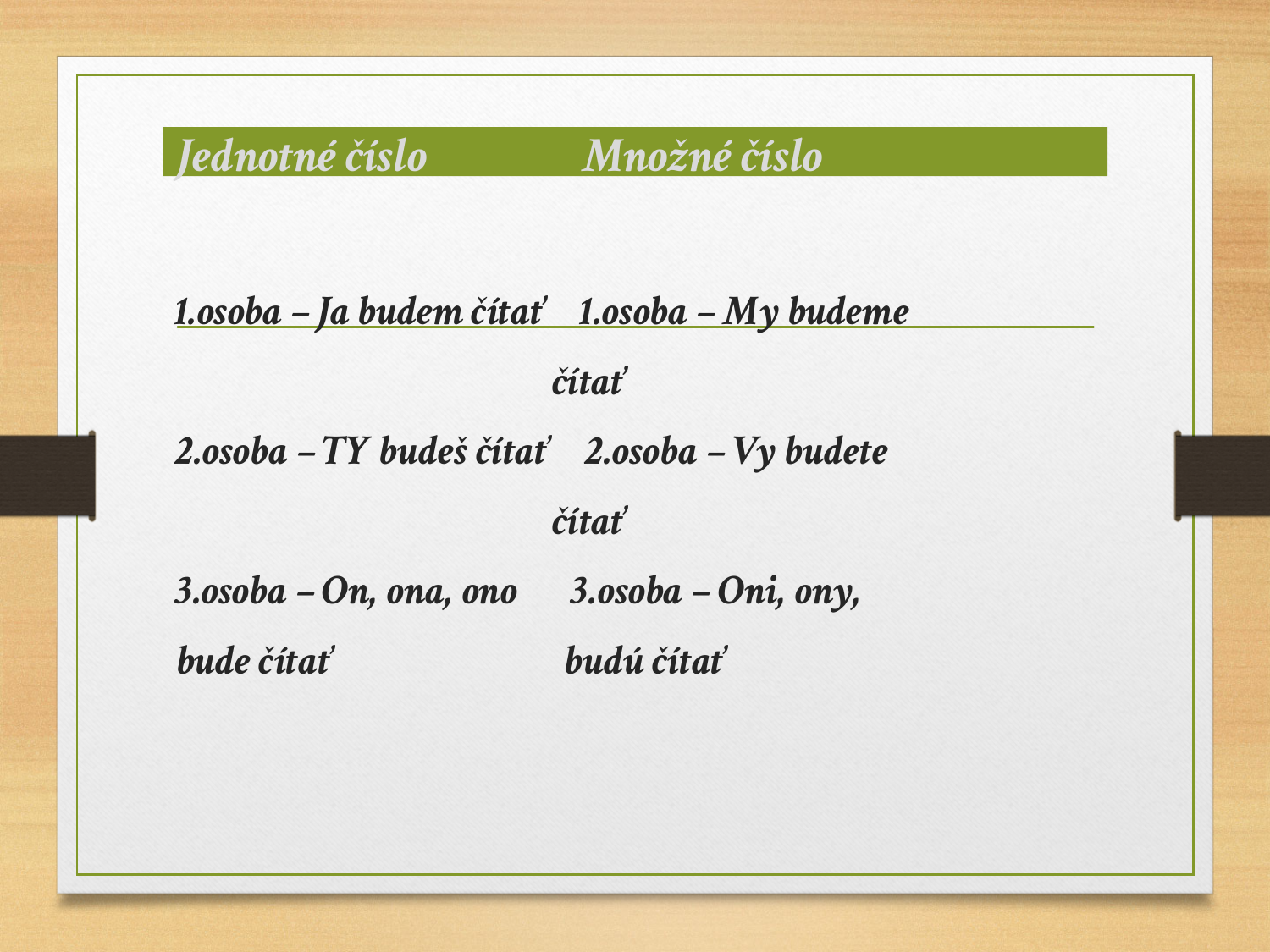

# Jednotné číslo                 Množné číslo

1.osoba – Ja budem čítať     1.osoba – My budeme
                                                čítať
2.osoba – TY budeš čítať     2.osoba – Vy budete
                                                čítať
3.osoba – On, ona, ono       3.osoba – Oni, ony,
bude čítať                              budú čítať